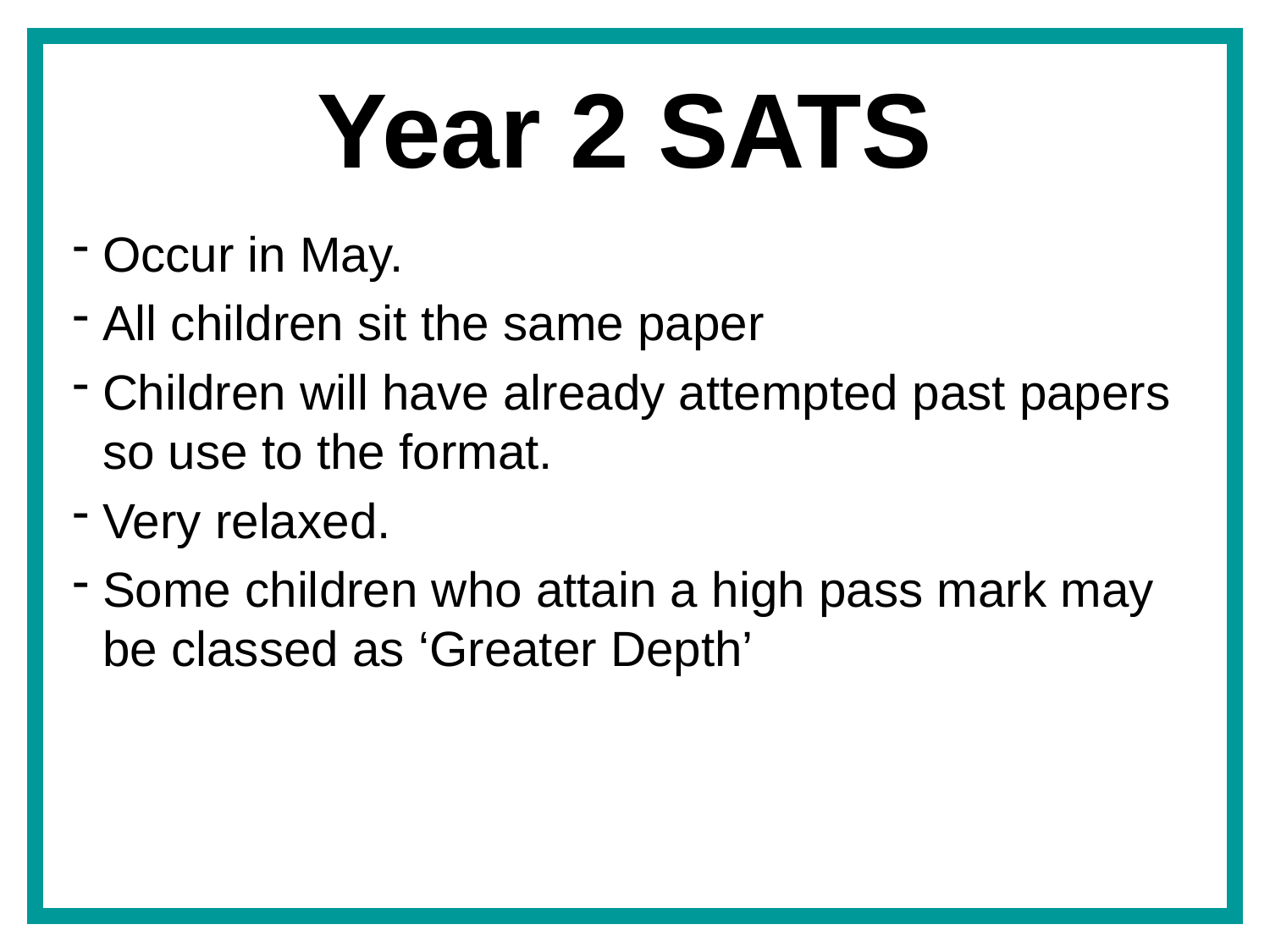

Year 2 SATS
Occur in May.
All children sit the same paper
Children will have already attempted past papers so use to the format.
Very relaxed.
Some children who attain a high pass mark may be classed as ‘Greater Depth’